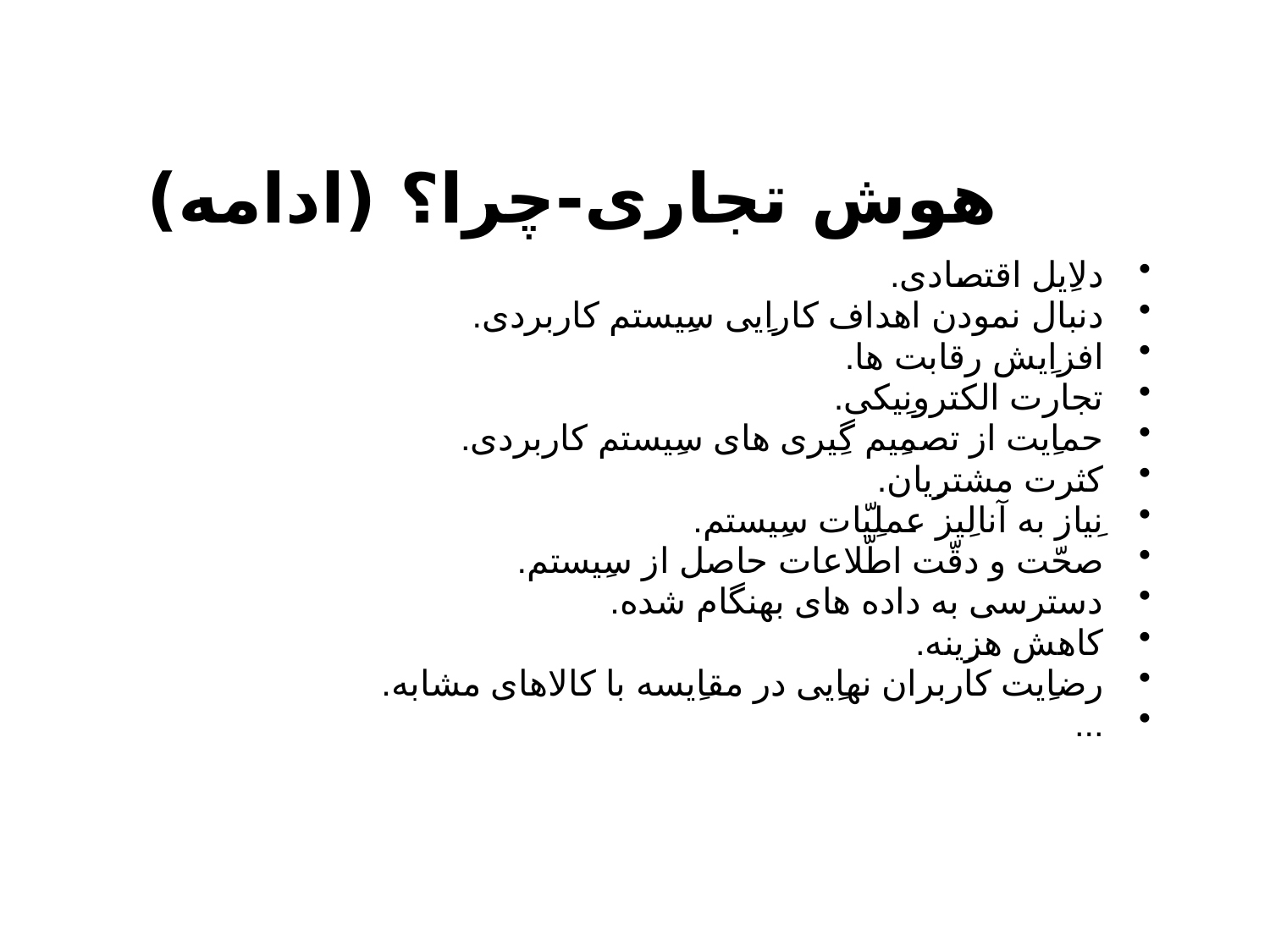

# هوش تجاری-چرا؟ (ادامه)
دلاِيل اقتصادی.
دنبال نمودن اهداف کاراِيی سِيستم کاربردی.
افزاِيش رقابت ها.
تجارت الکترونِيکی.
حماِيت از تصمِيم گِيری های سِيستم کاربردی.
کثرت مشترِيان.
نِياز به آنالِيز عملِيّات سِيستم.
صحّت و دقّت اطّلاعات حاصل از سِيستم.
دسترسی به داده های بهنگام شده.
کاهش هزِينه.
رضاِيت کاربران نهاِيی در مقاِيسه با کالاهای مشابه.
...